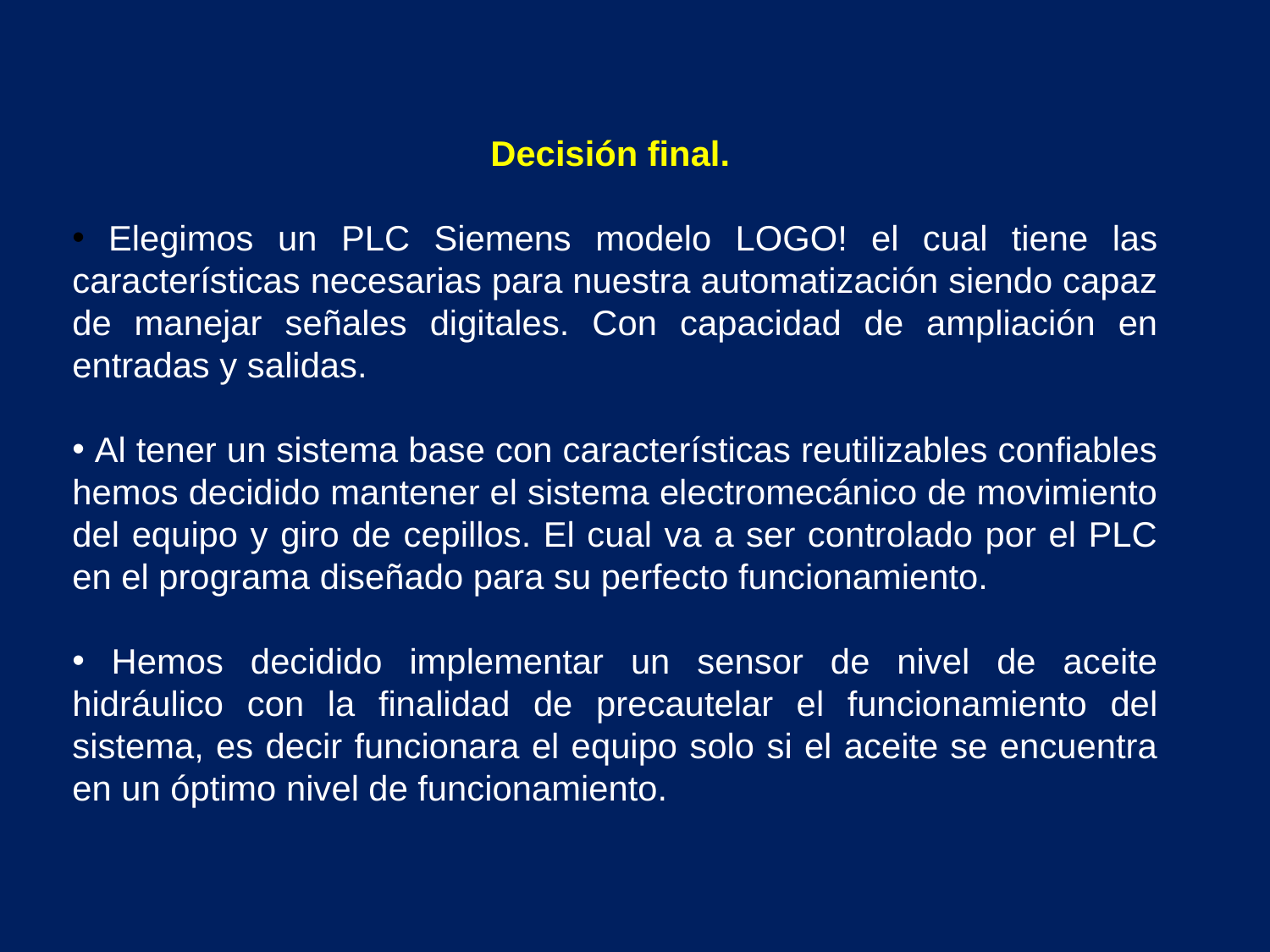

Decisión final.

 Elegimos un PLC Siemens modelo LOGO! el cual tiene las características necesarias para nuestra automatización siendo capaz de manejar señales digitales. Con capacidad de ampliación en entradas y salidas.

 Al tener un sistema base con características reutilizables confiables hemos decidido mantener el sistema electromecánico de movimiento del equipo y giro de cepillos. El cual va a ser controlado por el PLC en el programa diseñado para su perfecto funcionamiento.

 Hemos decidido implementar un sensor de nivel de aceite hidráulico con la finalidad de precautelar el funcionamiento del sistema, es decir funcionara el equipo solo si el aceite se encuentra en un óptimo nivel de funcionamiento.